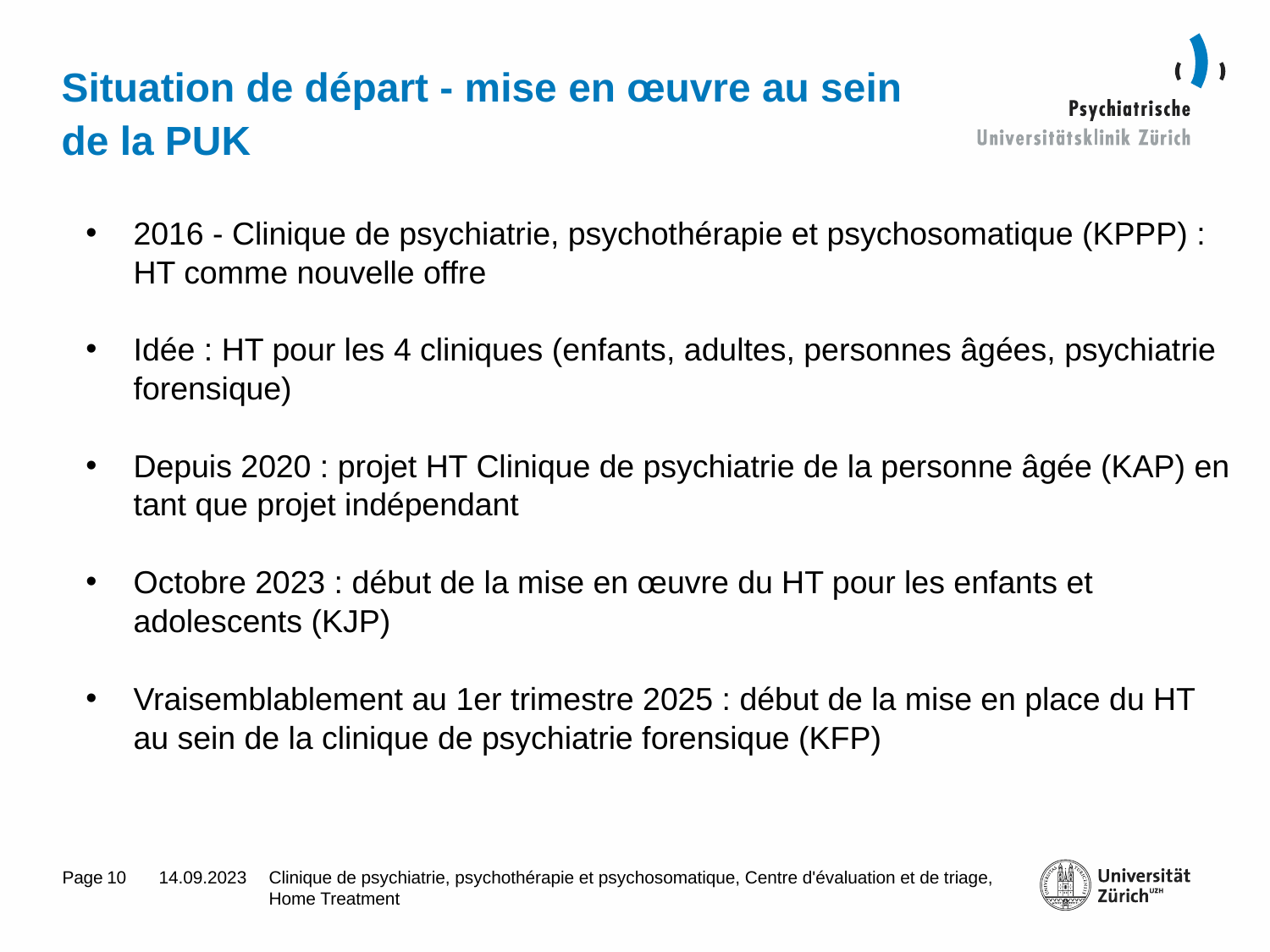

# Situation de départ - mise en œuvre au sein de la PUK

2016 - Clinique de psychiatrie, psychothérapie et psychosomatique (KPPP) : HT comme nouvelle offre

Idée : HT pour les 4 cliniques (enfants, adultes, personnes âgées, psychiatrie forensique)

Depuis 2020 : projet HT Clinique de psychiatrie de la personne âgée (KAP) en tant que projet indépendant

Octobre 2023 : début de la mise en œuvre du HT pour les enfants et adolescents (KJP)

Vraisemblablement au 1er trimestre 2025 : début de la mise en place du HT au sein de la clinique de psychiatrie forensique (KFP)

10